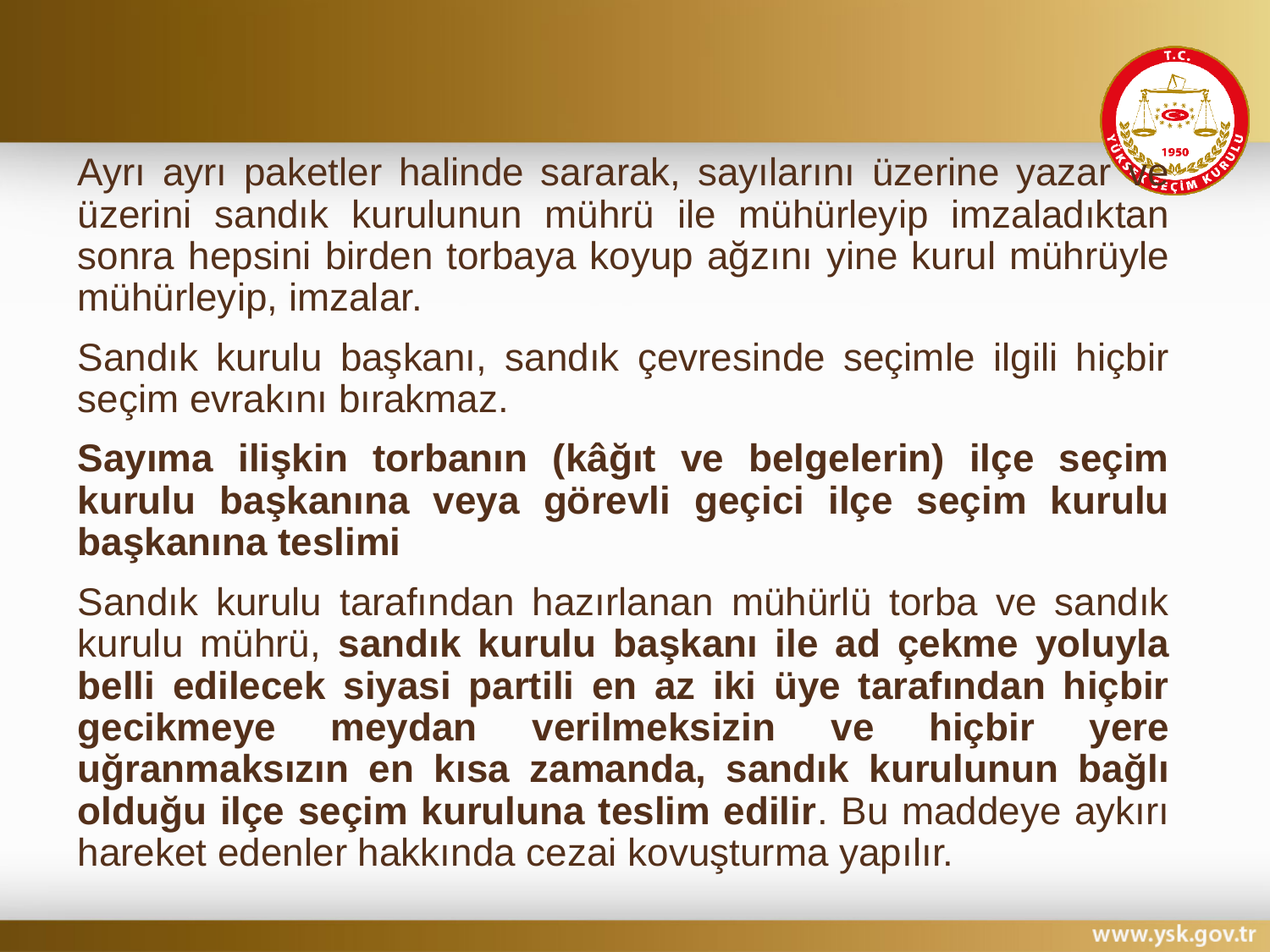

#
Ayrı ayrı paketler halinde sararak, sayılarını üzerine yazar ve üzerini sandık kurulunun mührü ile mühürleyip imzaladıktan sonra hepsini birden torbaya koyup ağzını yine kurul mührüyle mühürleyip, imzalar.
Sandık kurulu başkanı, sandık çevresinde seçimle ilgili hiçbir seçim evrakını bırakmaz.
Sayıma ilişkin torbanın (kâğıt ve belgelerin) ilçe seçim kurulu başkanına veya görevli geçici ilçe seçim kurulu başkanına teslimi
Sandık kurulu tarafından hazırlanan mühürlü torba ve sandık kurulu mührü, sandık kurulu başkanı ile ad çekme yoluyla belli edilecek siyasi partili en az iki üye tarafından hiçbir gecikmeye meydan verilmeksizin ve hiçbir yere uğranmaksızın en kısa zamanda, sandık kurulunun bağlı olduğu ilçe seçim kuruluna teslim edilir. Bu maddeye aykırı hareket edenler hakkında cezai kovuşturma yapılır.